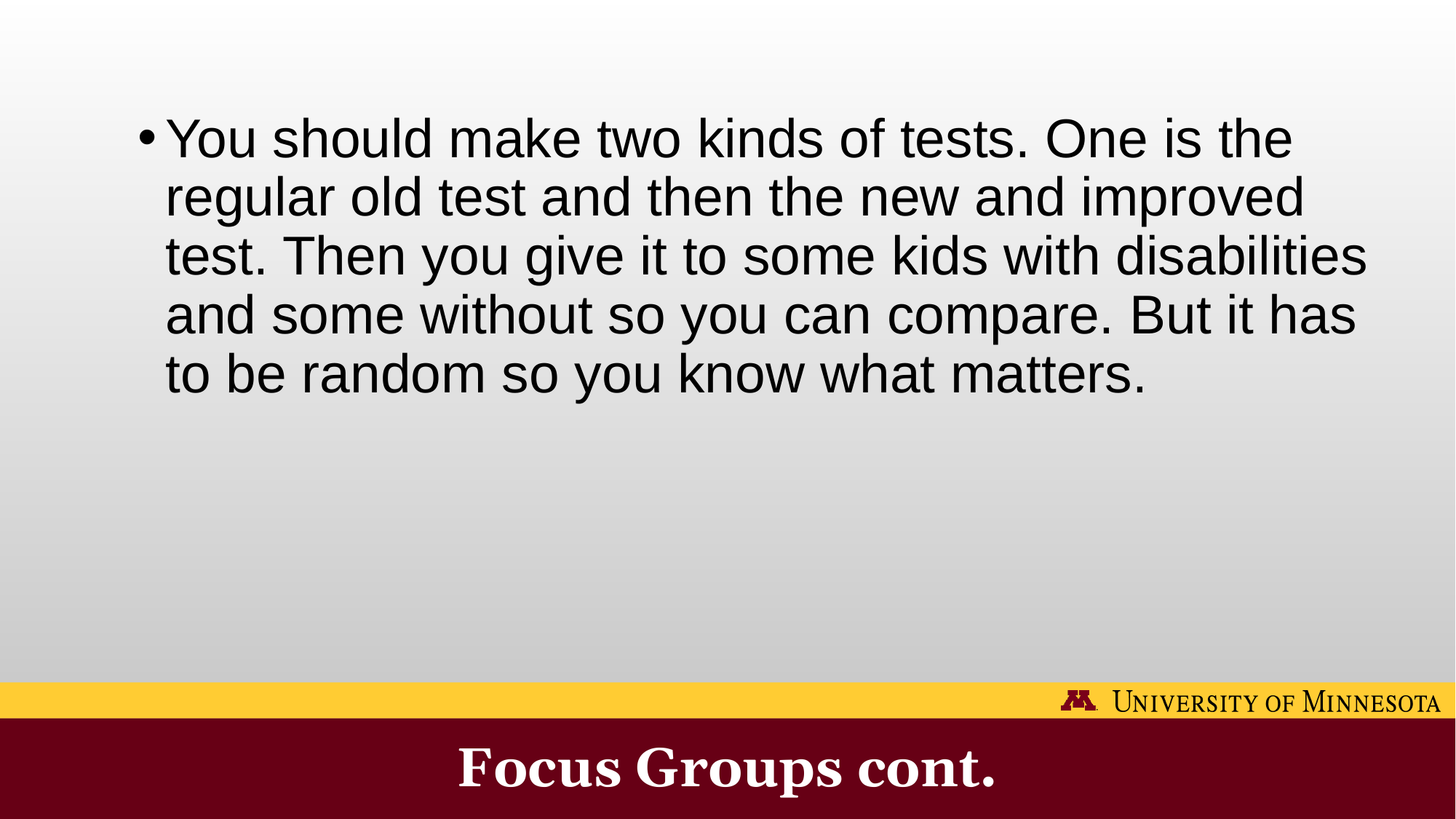

You should make two kinds of tests. One is the regular old test and then the new and improved test. Then you give it to some kids with disabilities and some without so you can compare. But it has to be random so you know what matters.
# Focus Groups cont.